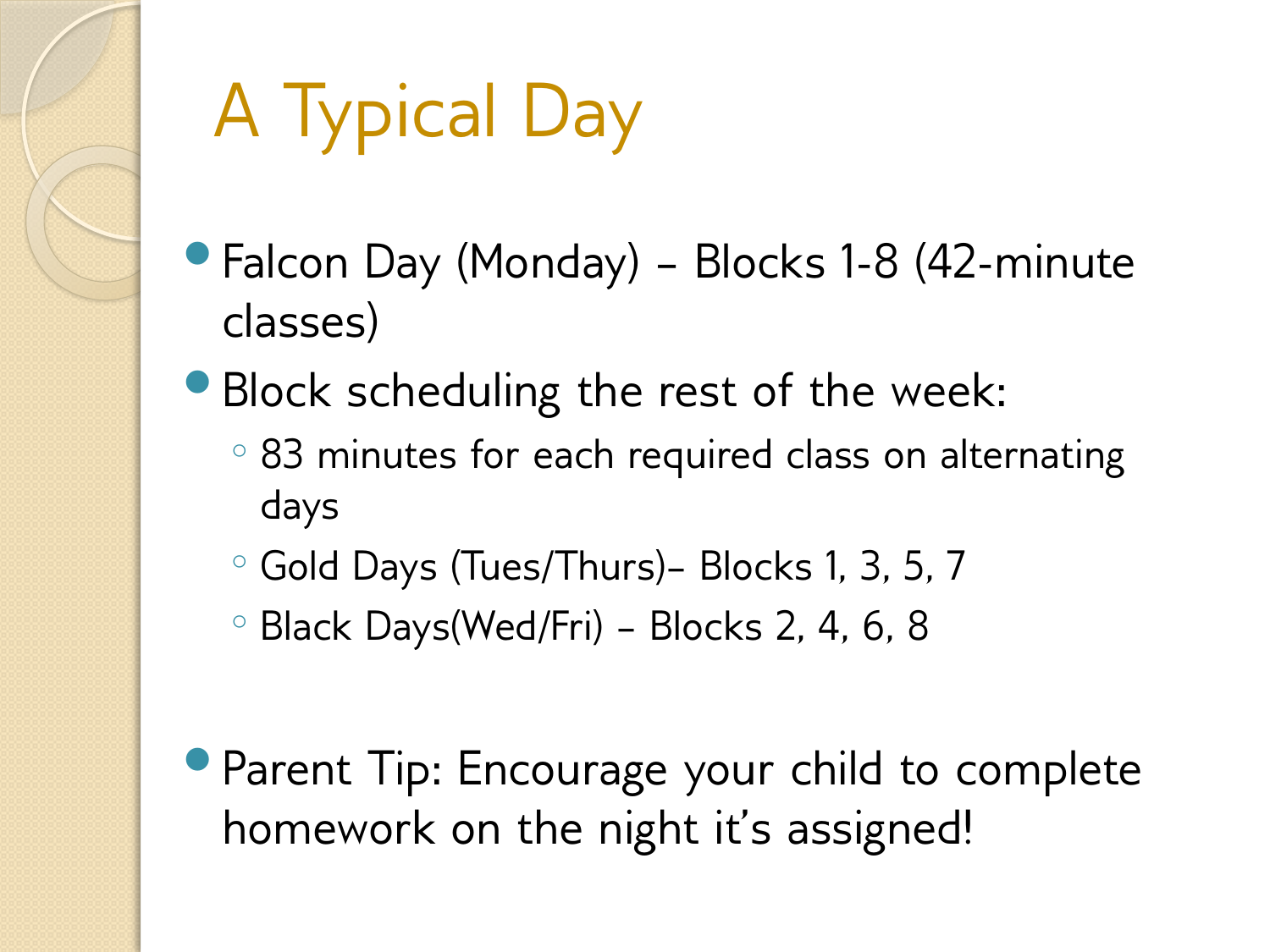

# A Typical Day
Falcon Day (Monday) – Blocks 1-8 (42-minute classes)
Block scheduling the rest of the week:
83 minutes for each required class on alternating days
Gold Days (Tues/Thurs)– Blocks 1, 3, 5, 7
Black Days(Wed/Fri) – Blocks 2, 4, 6, 8

Parent Tip: Encourage your child to complete homework on the night it’s assigned!